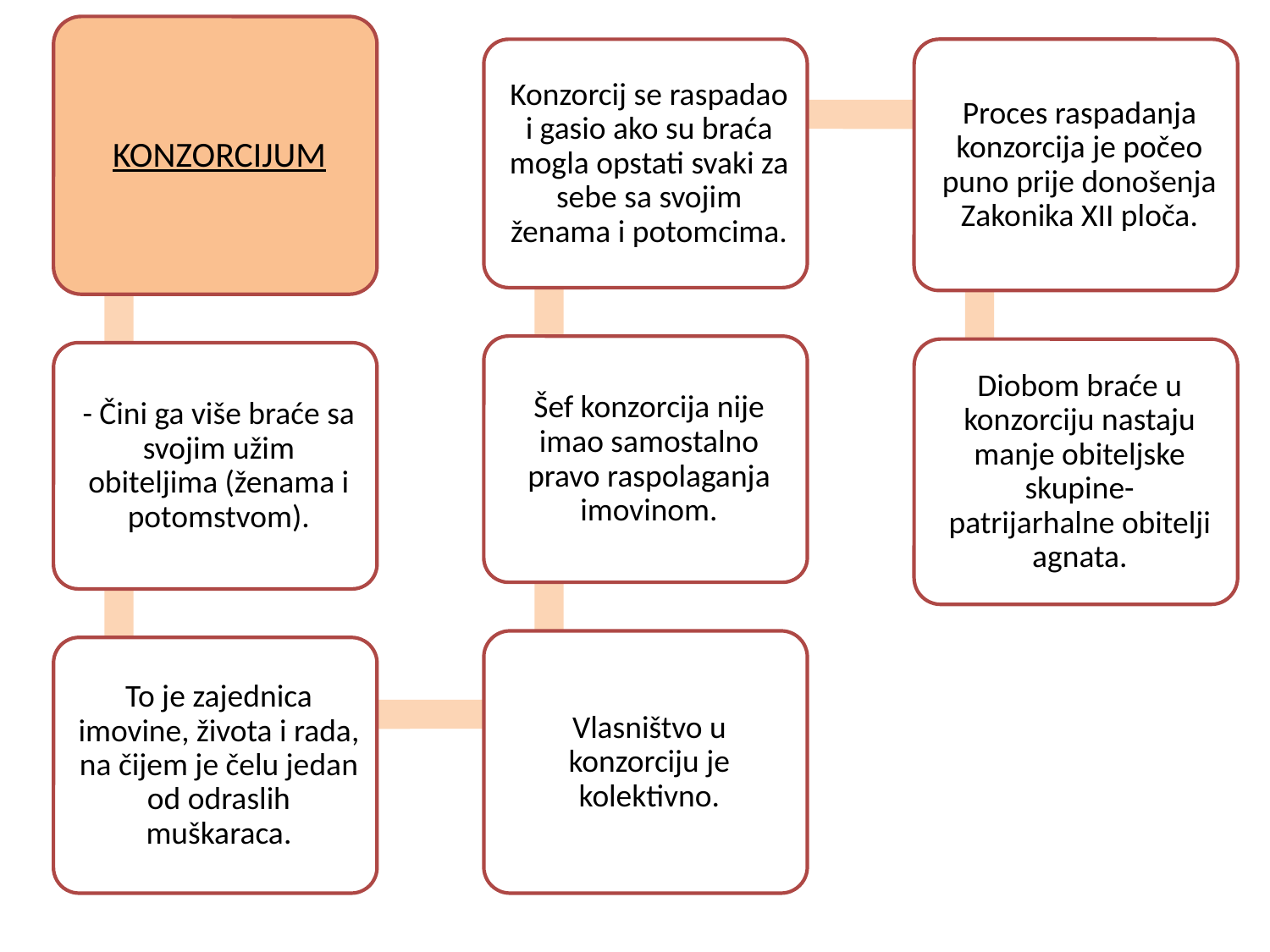

KONZORCIJUM
- Čini ga više braće sa svojim užim obiteljima (ženama i potomstvom).
To je zajednica imovine, života i rada, na čijem je čelu jedan od odraslih muškaraca.
Vlasništvo u konzorciju je kolektivno.
Šef konzorcija nije imao samostalno pravo raspolaganja imovinom.
Konzorcij se raspadao i gasio ako su braća mogla opstati svaki za sebe sa svojim ženama i potomcima.
Proces raspadanja konzorcija je počeo puno prije donošenja Zakonika XII ploča.
Diobom braće u konzorciju nastaju manje obiteljske skupine- patrijarhalne obitelji agnata.